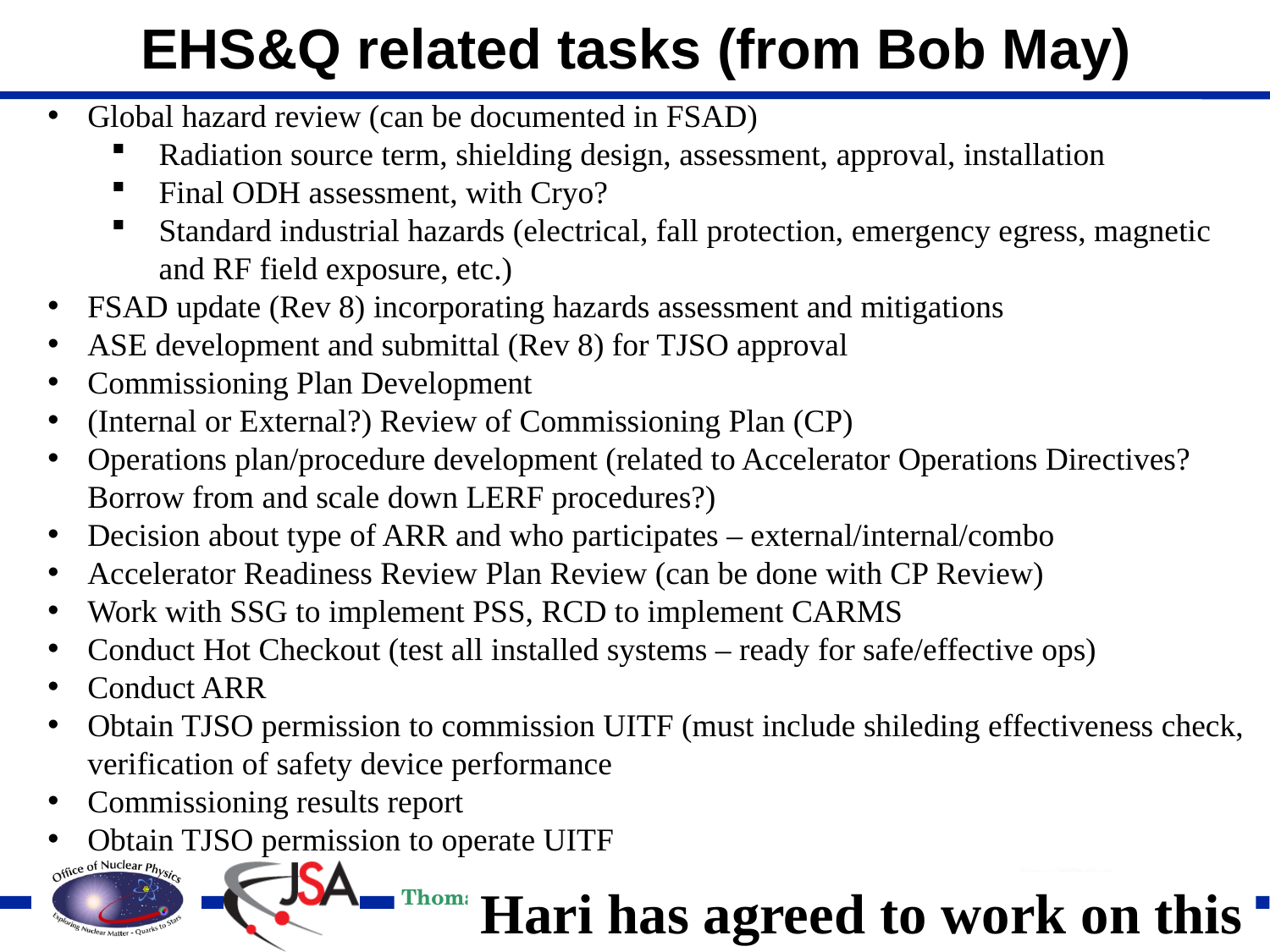

EHS&Q related tasks (from Bob May)
Global hazard review (can be documented in FSAD)
Radiation source term, shielding design, assessment, approval, installation
Final ODH assessment, with Cryo?
Standard industrial hazards (electrical, fall protection, emergency egress, magnetic and RF field exposure, etc.)
FSAD update (Rev 8) incorporating hazards assessment and mitigations
ASE development and submittal (Rev 8) for TJSO approval
Commissioning Plan Development
(Internal or External?) Review of Commissioning Plan (CP)
Operations plan/procedure development (related to Accelerator Operations Directives? Borrow from and scale down LERF procedures?)
Decision about type of ARR and who participates – external/internal/combo
Accelerator Readiness Review Plan Review (can be done with CP Review)
Work with SSG to implement PSS, RCD to implement CARMS
Conduct Hot Checkout (test all installed systems – ready for safe/effective ops)
Conduct ARR
Obtain TJSO permission to commission UITF (must include shileding effectiveness check, verification of safety device performance
Commissioning results report
Obtain TJSO permission to operate UITF
Hari has agreed to work on this